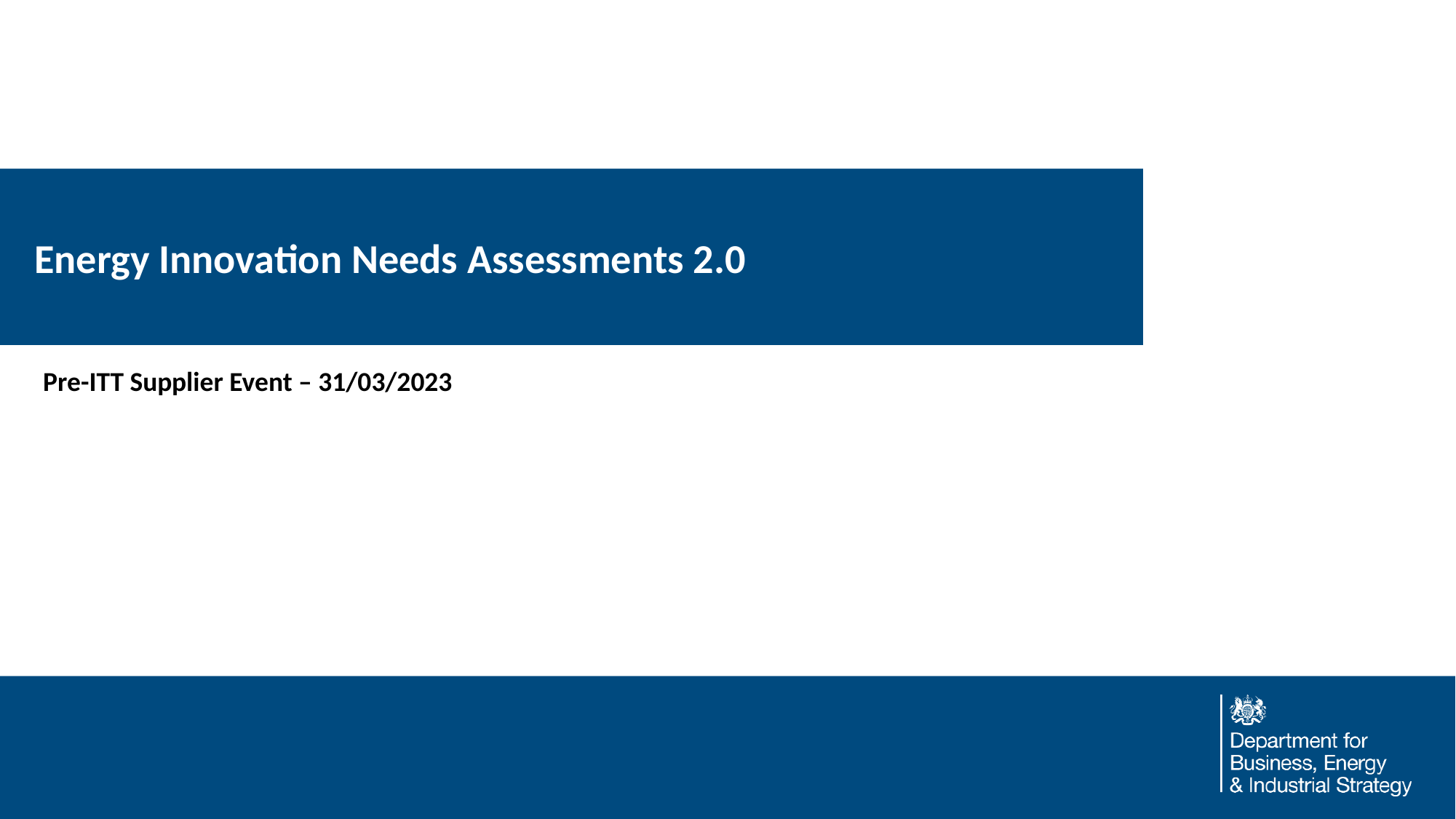

# Energy Innovation Needs Assessments 2.0
Pre-ITT Supplier Event – 31/03/2023